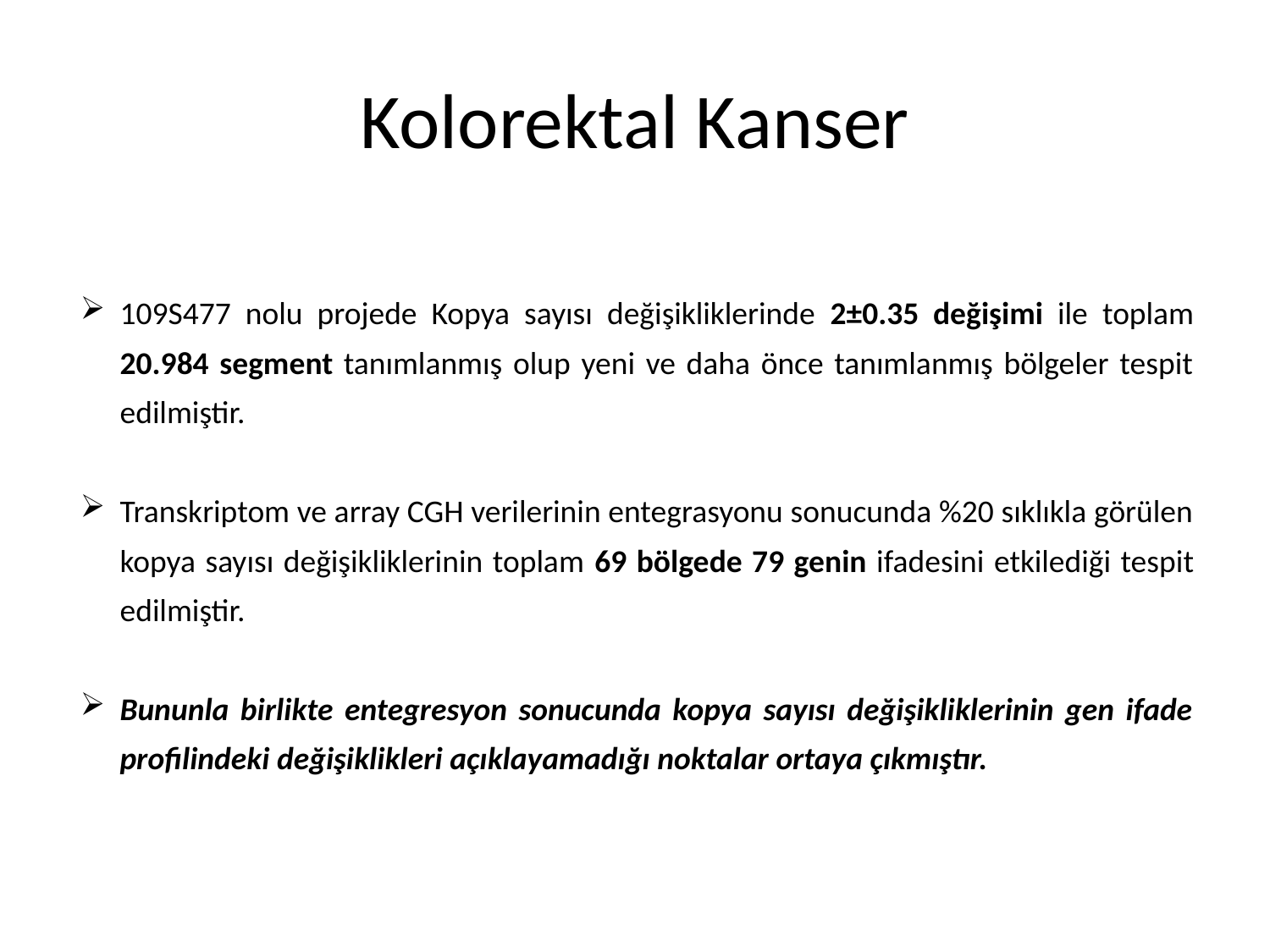

# Kolorektal Kanser
109S477 nolu projede Kopya sayısı değişikliklerinde 2±0.35 değişimi ile toplam 20.984 segment tanımlanmış olup yeni ve daha önce tanımlanmış bölgeler tespit edilmiştir.

Transkriptom ve array CGH verilerinin entegrasyonu sonucunda %20 sıklıkla görülen kopya sayısı değişikliklerinin toplam 69 bölgede 79 genin ifadesini etkilediği tespit edilmiştir.

Bununla birlikte entegresyon sonucunda kopya sayısı değişikliklerinin gen ifade profilindeki değişiklikleri açıklayamadığı noktalar ortaya çıkmıştır.